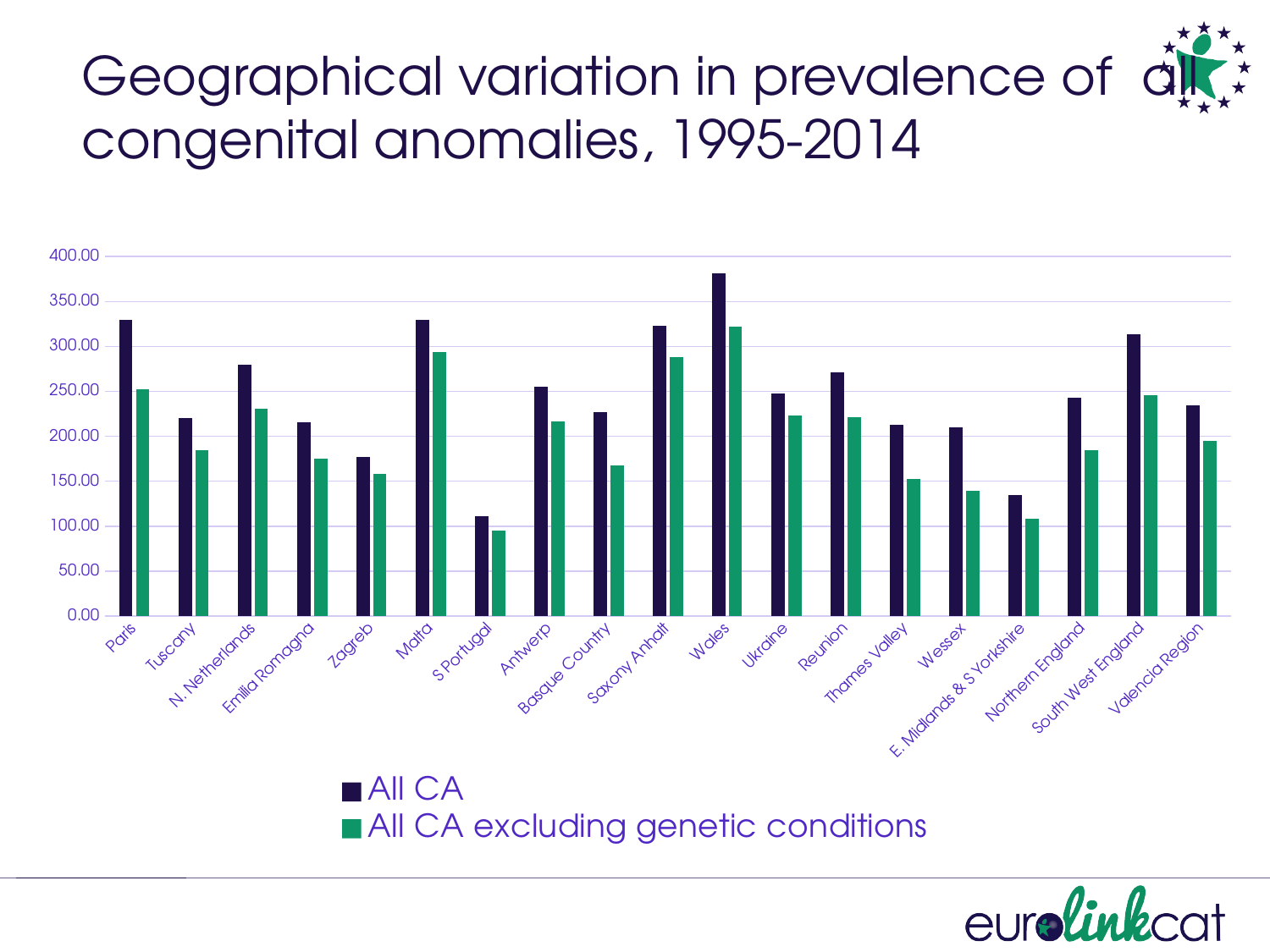

# Geographical variation in prevalence of  all congenital anomalies, 1995-2014

### Chart

| Category | All CA | All CA excluding genetic conditions |
|---|---|---|
| Paris | 329.6 | 252.15 |
| Tuscany | 220.72 | 184.59 |
| N. Netherlands | 279.48 | 230.53 |
| Emilia Romagna | 216.03 | 175.17 |
| Zagreb | 177.48 | 157.9 |
| Malta | 329.97 | 294.03 |
| S Portugal | 110.72 | 94.77 |
| Antwerp | 255.27 | 216.41 |
| Basque Country | 226.88 | 168.08 |
| Saxony Anhalt | 323.37 | 288.56 |
| Wales | 380.95 | 321.88 |
| Ukraine | 247.29 | 223.27 |
| Reunion | 270.81 | 221.74 |
| Thames Valley | 213.18 | 152.66 |
| Wessex | 209.99 | 139.42 |
| E. Midlands & S Yorkshire | 134.22 | 108.03 |
| Northern England | 243.05 | 184.31 |
| South West England | 313.74 | 245.45 |
| Valencia Region | 234.95 | 194.62 |